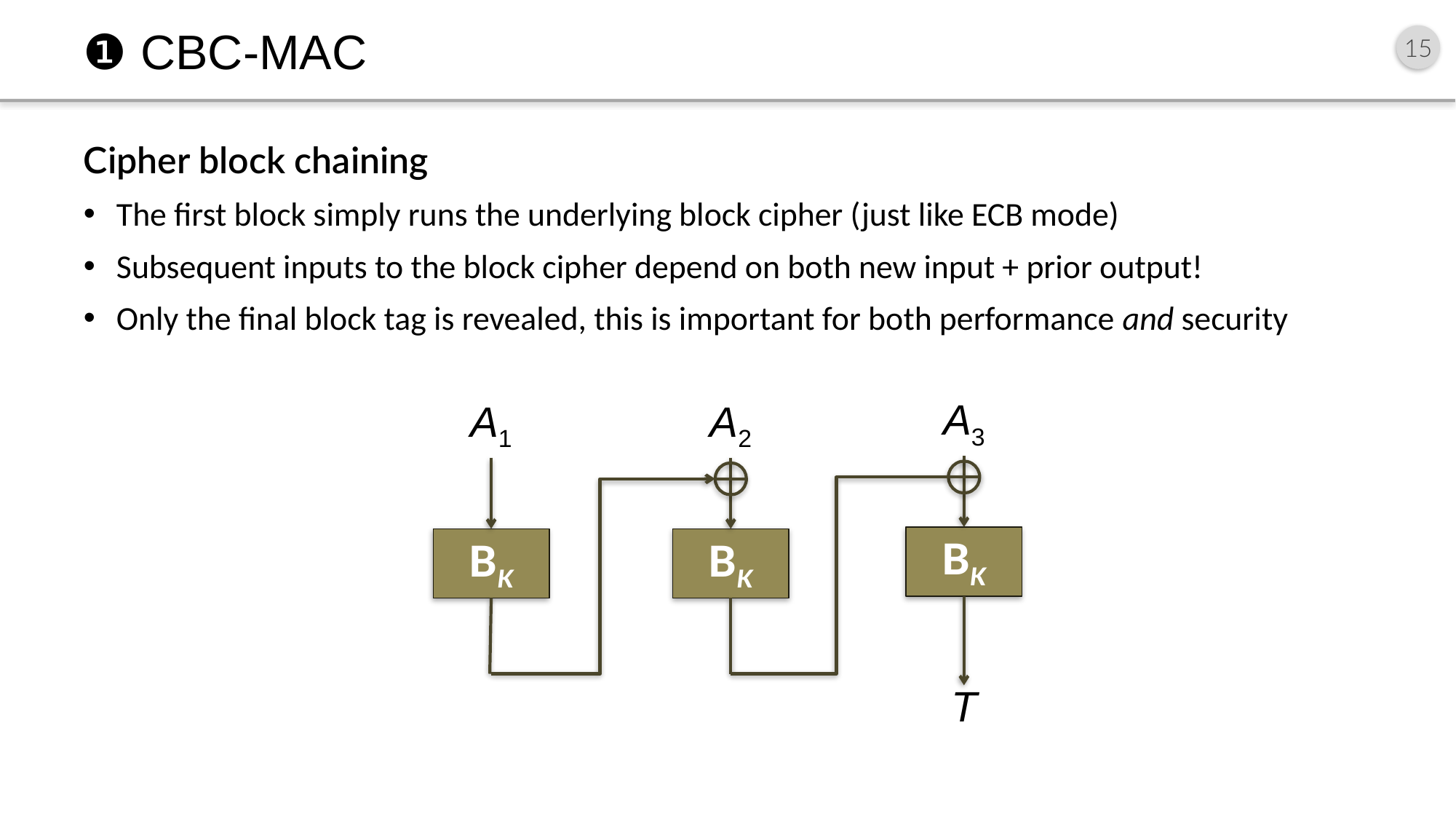

# ❶ CBC-MAC
Cipher block chaining
The first block simply runs the underlying block cipher (just like ECB mode)
Subsequent inputs to the block cipher depend on both new input + prior output!
Only the final block tag is revealed, this is important for both performance and security
A3
A1
A2

BK
BK
BK
T